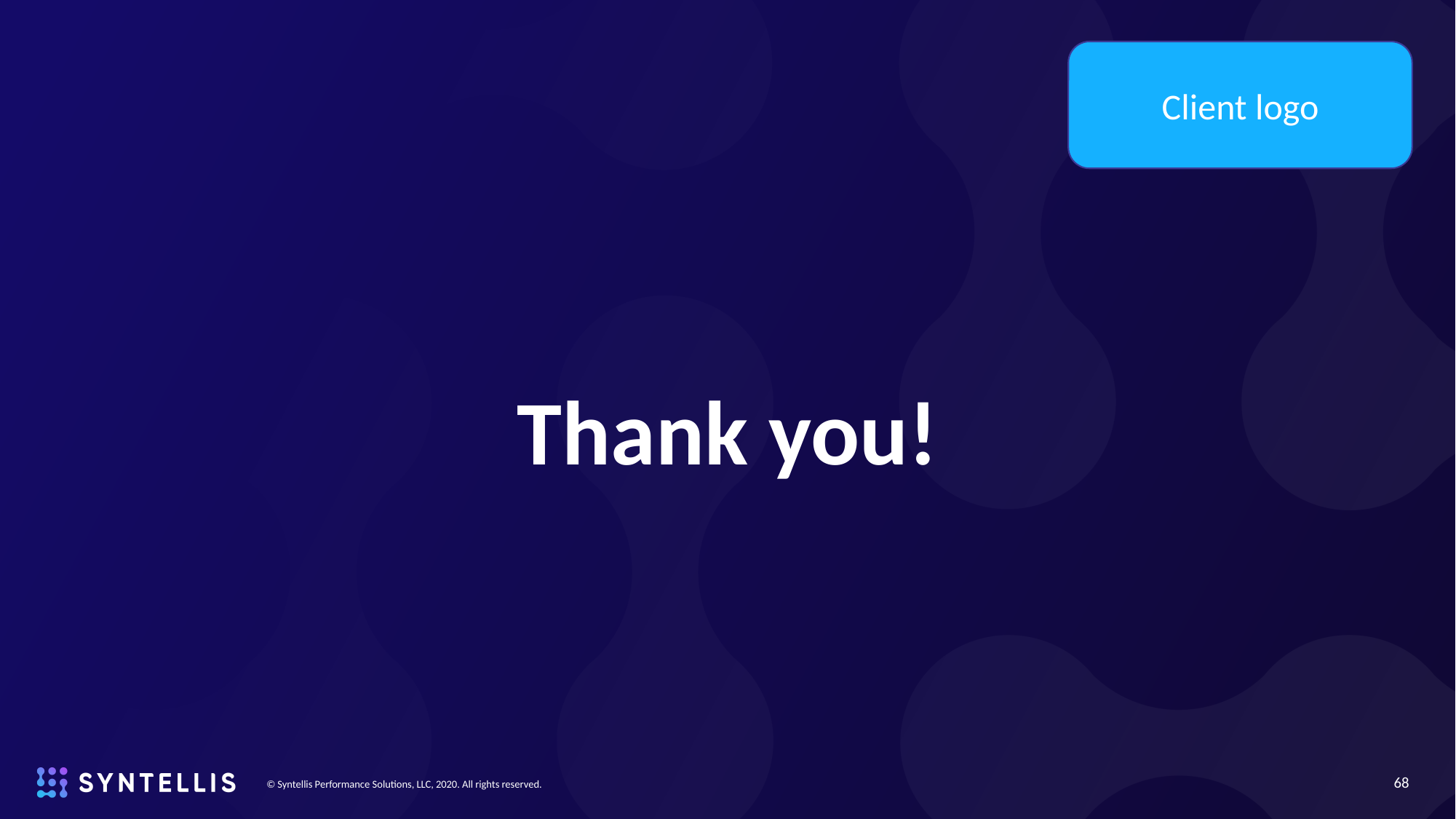

Client logo
# Thank you!
68
© Syntellis Performance Solutions, LLC, 2020. All rights reserved.